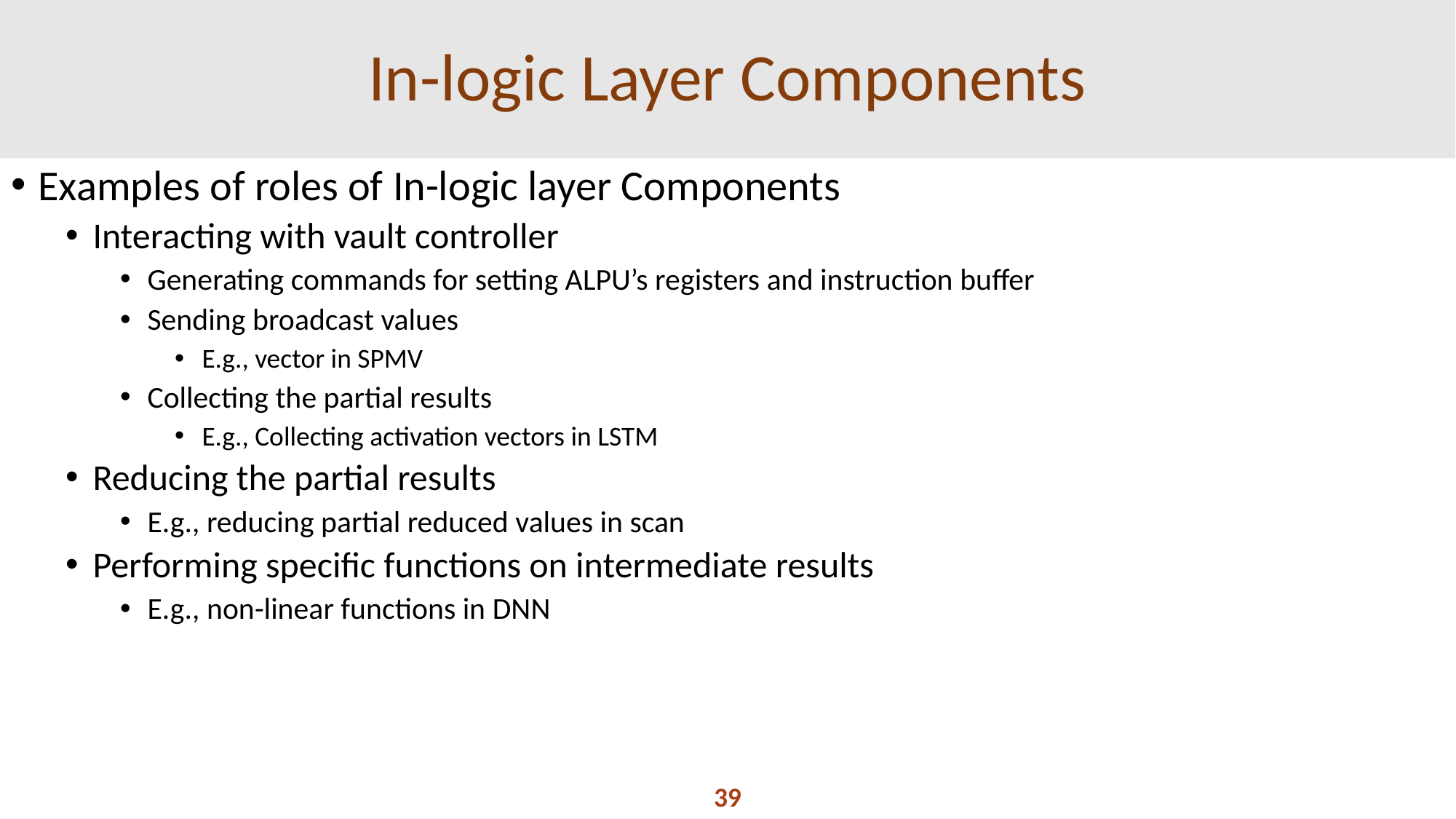

# In-logic Layer Components
Examples of roles of In-logic layer Components
Interacting with vault controller
Generating commands for setting ALPU’s registers and instruction buffer
Sending broadcast values
E.g., vector in SPMV
Collecting the partial results
E.g., Collecting activation vectors in LSTM
Reducing the partial results
E.g., reducing partial reduced values in scan
Performing specific functions on intermediate results
E.g., non-linear functions in DNN

39